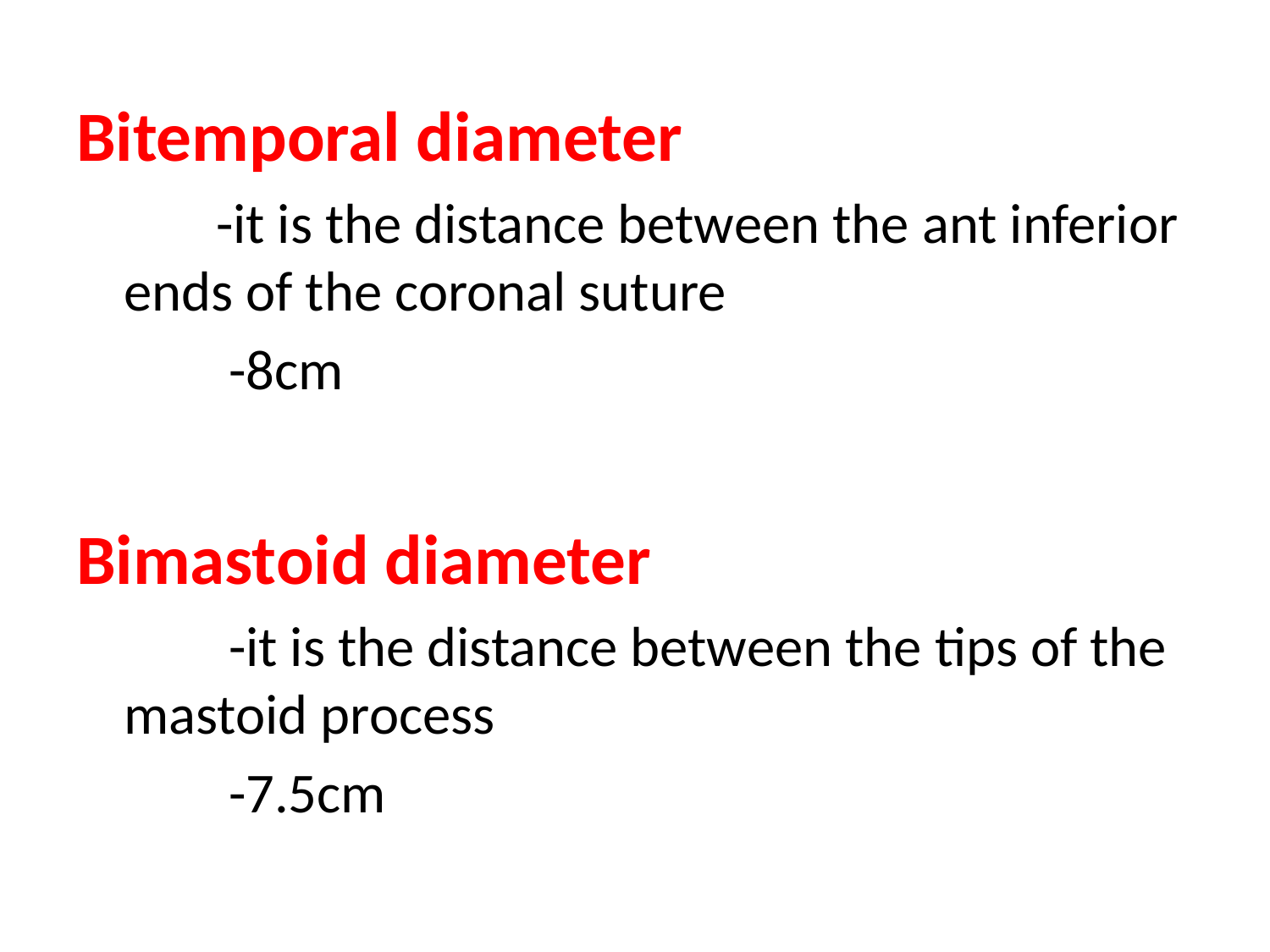

Bitemporal diameter
           -it is the distance between the ant inferior ends of the coronal suture
            -8cm

Bimastoid diameter
            -it is the distance between the tips of the mastoid process
            -7.5cm